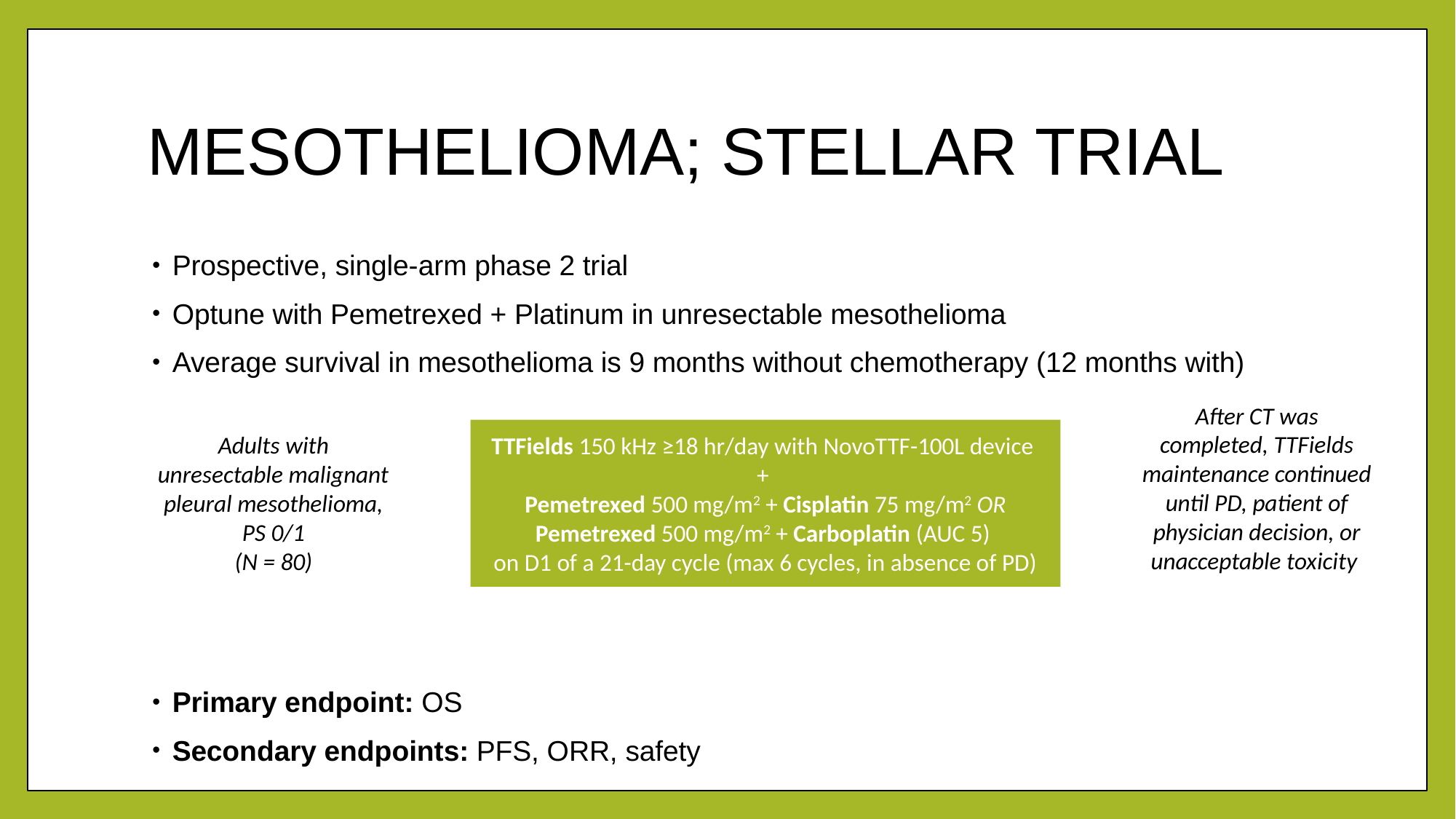

# MESOTHELIOMA; STELLAR TRIAL
Prospective, single-arm phase 2 trial
Optune with Pemetrexed + Platinum in unresectable mesothelioma
Average survival in mesothelioma is 9 months without chemotherapy (12 months with)

Primary endpoint: OS
Secondary endpoints: PFS, ORR, safety
After CT was completed, TTFields maintenance continued until PD, patient of physician decision, or unacceptable toxicity
TTFields 150 kHz ≥18 hr/day with NovoTTF-100L device
+
Pemetrexed 500 mg/m2 + Cisplatin 75 mg/m2 OR
Pemetrexed 500 mg/m2 + Carboplatin (AUC 5)
on D1 of a 21-day cycle (max 6 cycles, in absence of PD)
Adults with unresectable malignant pleural mesothelioma, PS 0/1
(N = 80)